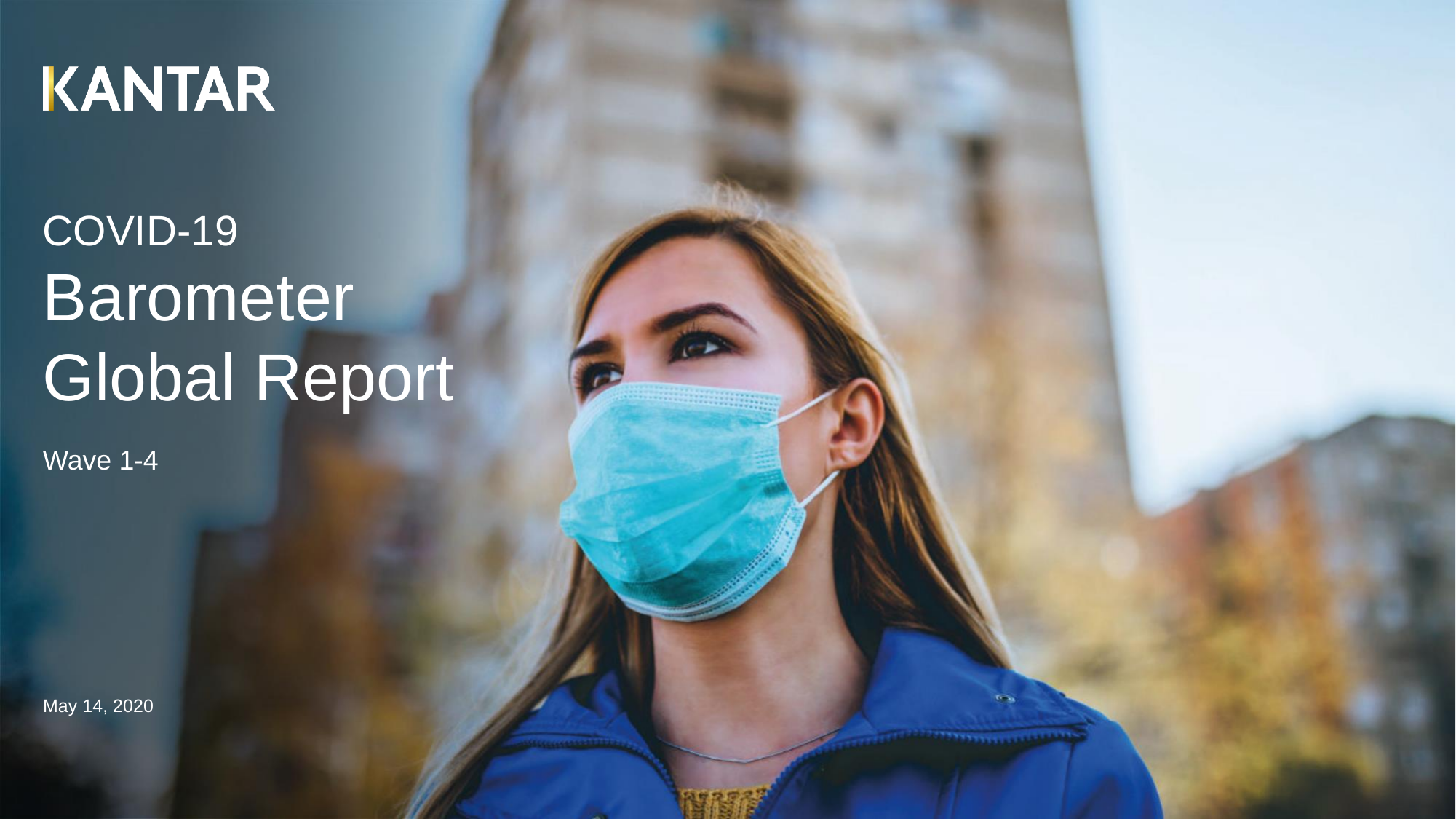

# COVID-19 Barometer Global Report
Wave 1-4
May 14, 2020